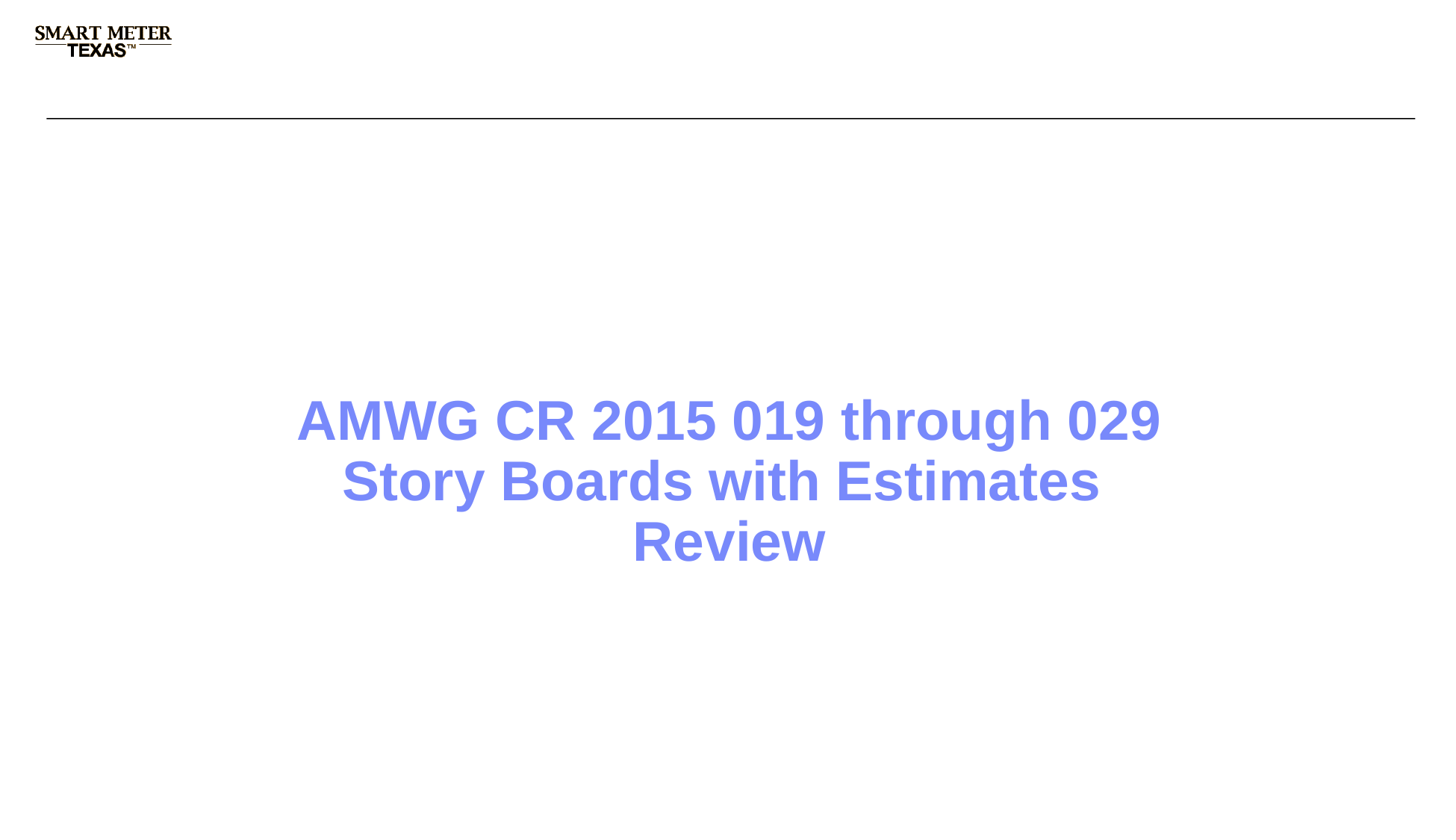

# AMWG CR 2015 019 through 029 Story Boards with Estimates Review